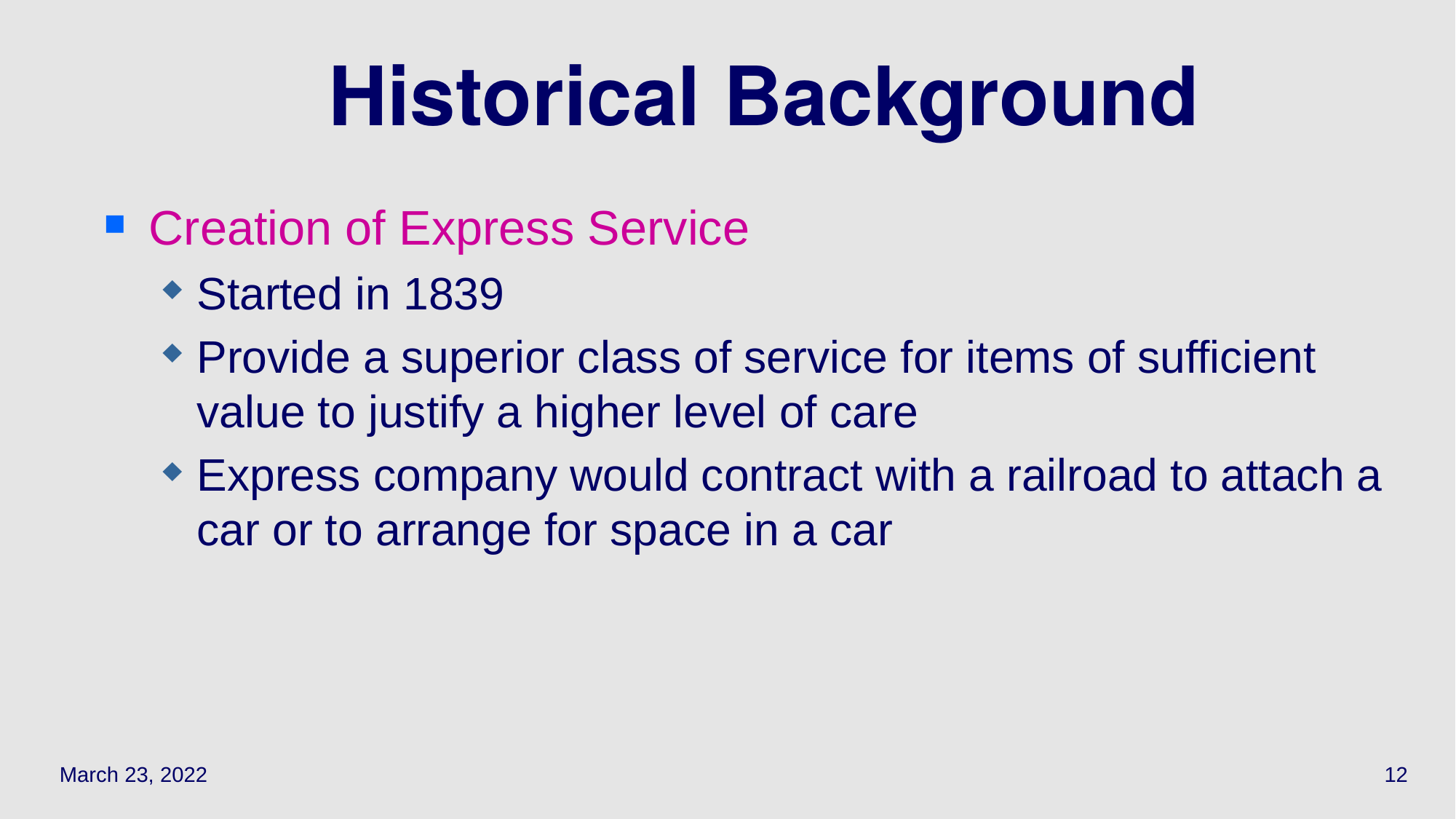

12
# Historical Background
Creation of Express Service
Started in 1839
Provide a superior class of service for items of sufficient value to justify a higher level of care
Express company would contract with a railroad to attach a car or to arrange for space in a car
March 23, 2022